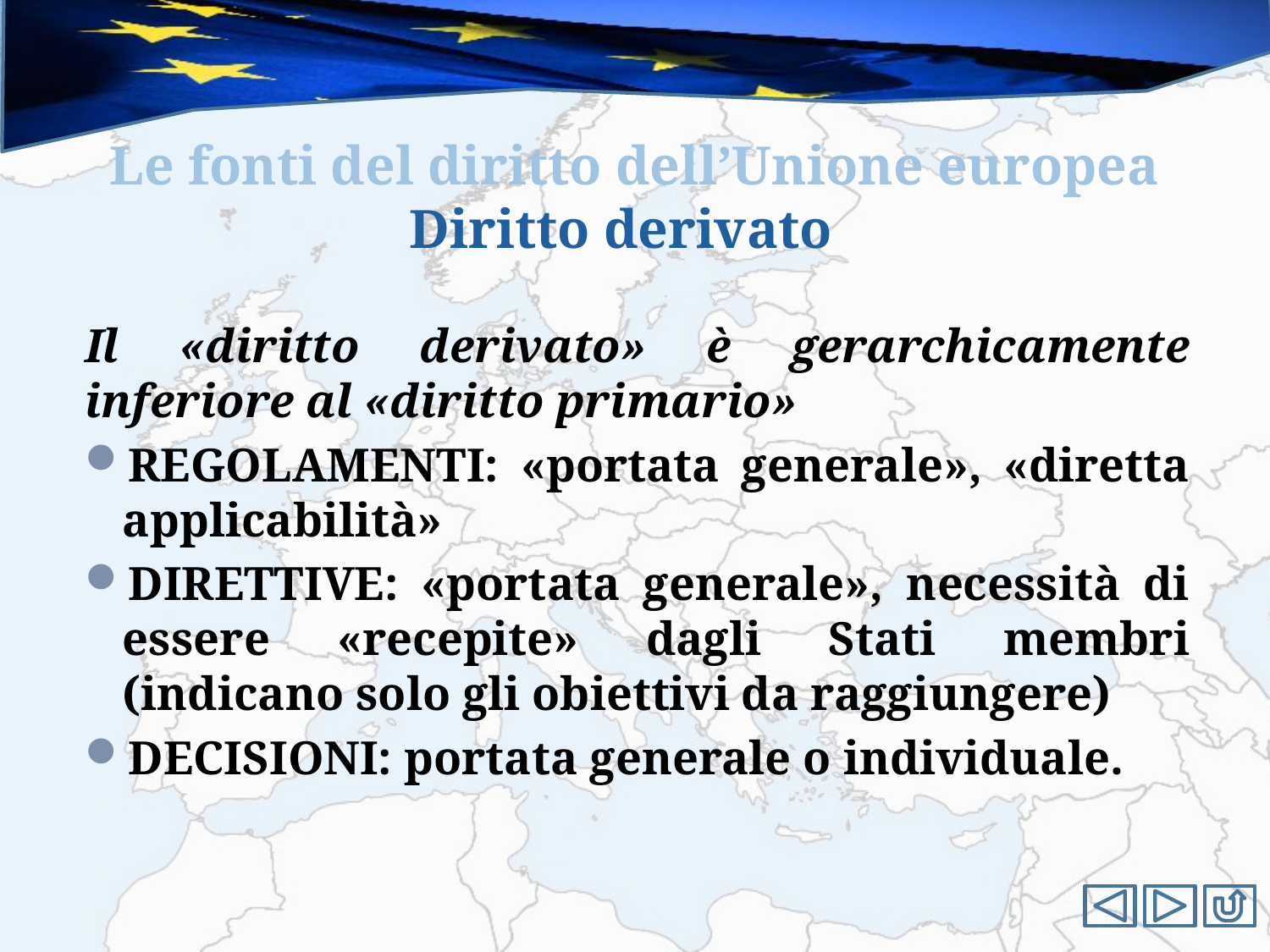

#
Le fonti del diritto dell’Unione europea
Diritto derivato
Il «diritto derivato» è gerarchicamente inferiore al «diritto primario»
REGOLAMENTI: «portata generale», «diretta applicabilità»
DIRETTIVE: «portata generale», necessità di essere «recepite» dagli Stati membri (indicano solo gli obiettivi da raggiungere)
DECISIONI: portata generale o individuale.